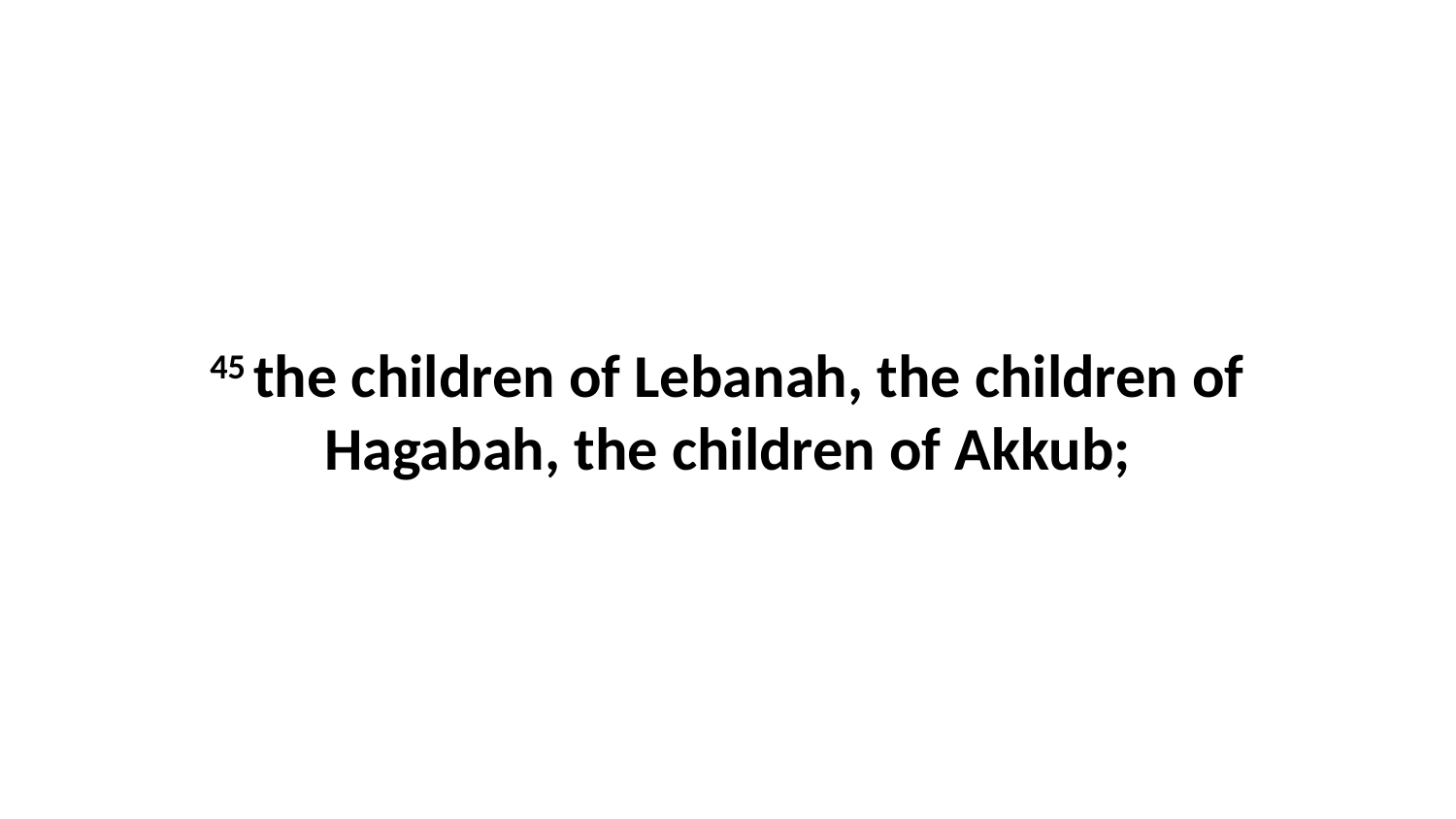

45 the children of Lebanah, the children of Hagabah, the children of Akkub;